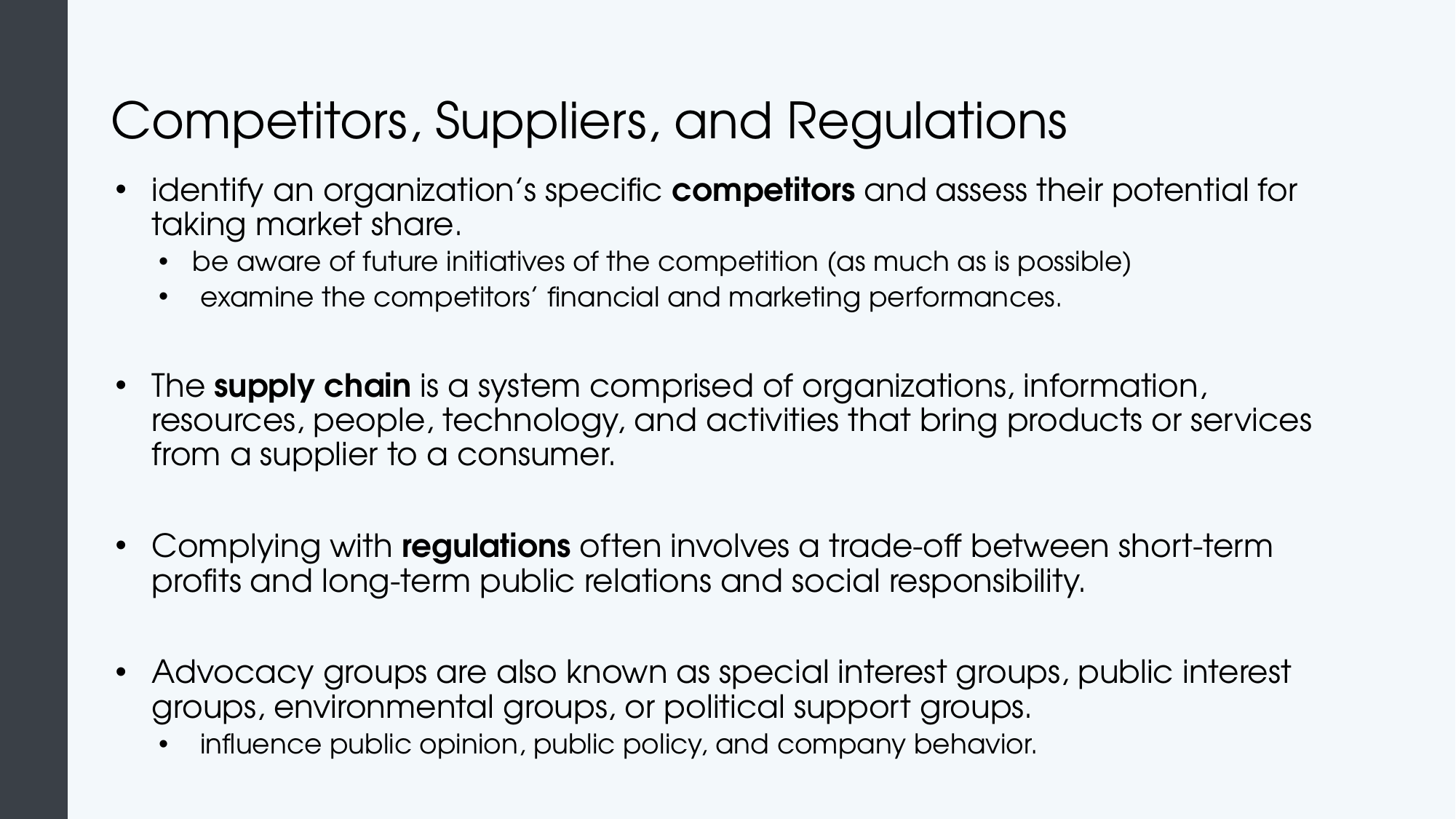

# Competitors, Suppliers, and Regulations
identify an organization’s specific competitors and assess their potential for taking market share.
be aware of future initiatives of the competition (as much as is possible)
 examine the competitors’ financial and marketing performances.

The supply chain is a system comprised of organizations, information, resources, people, technology, and activities that bring products or services from a supplier to a consumer.

Complying with regulations often involves a trade-off between short-term profits and long-term public relations and social responsibility.

Advocacy groups are also known as special interest groups, public interest groups, environmental groups, or political support groups.
 influence public opinion, public policy, and company behavior.